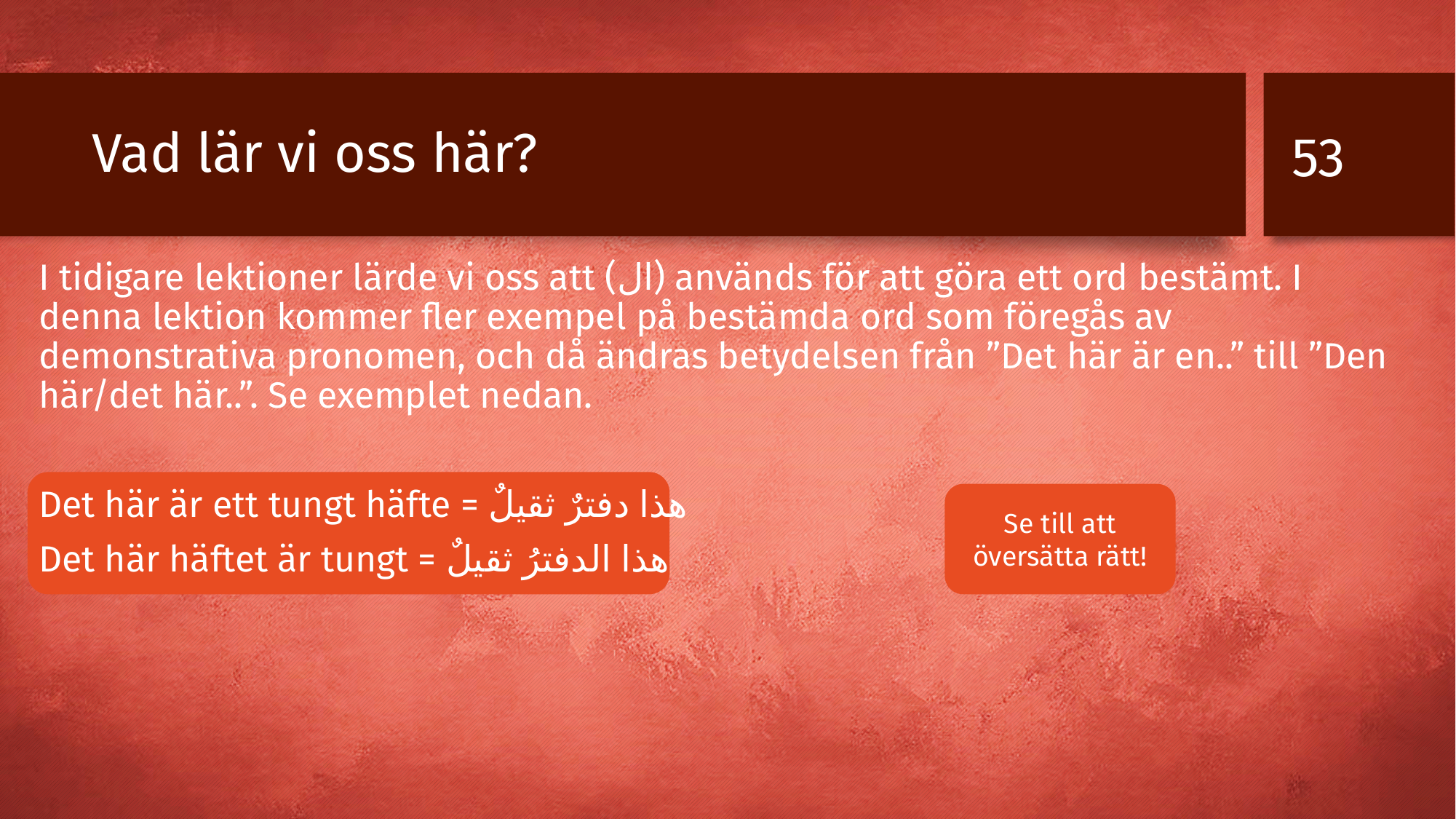

53
# Vad lär vi oss här?
I tidigare lektioner lärde vi oss att (ال) används för att göra ett ord bestämt. I denna lektion kommer fler exempel på bestämda ord som föregås av demonstrativa pronomen, och då ändras betydelsen från ”Det här är en..” till ”Den här/det här..”. Se exemplet nedan.

Det här är ett tungt häfte = هذا دفترٌ ثقيلٌ
Det här häftet är tungt = هذا الدفترُ ثقيلٌ

Se till att översätta rätt!